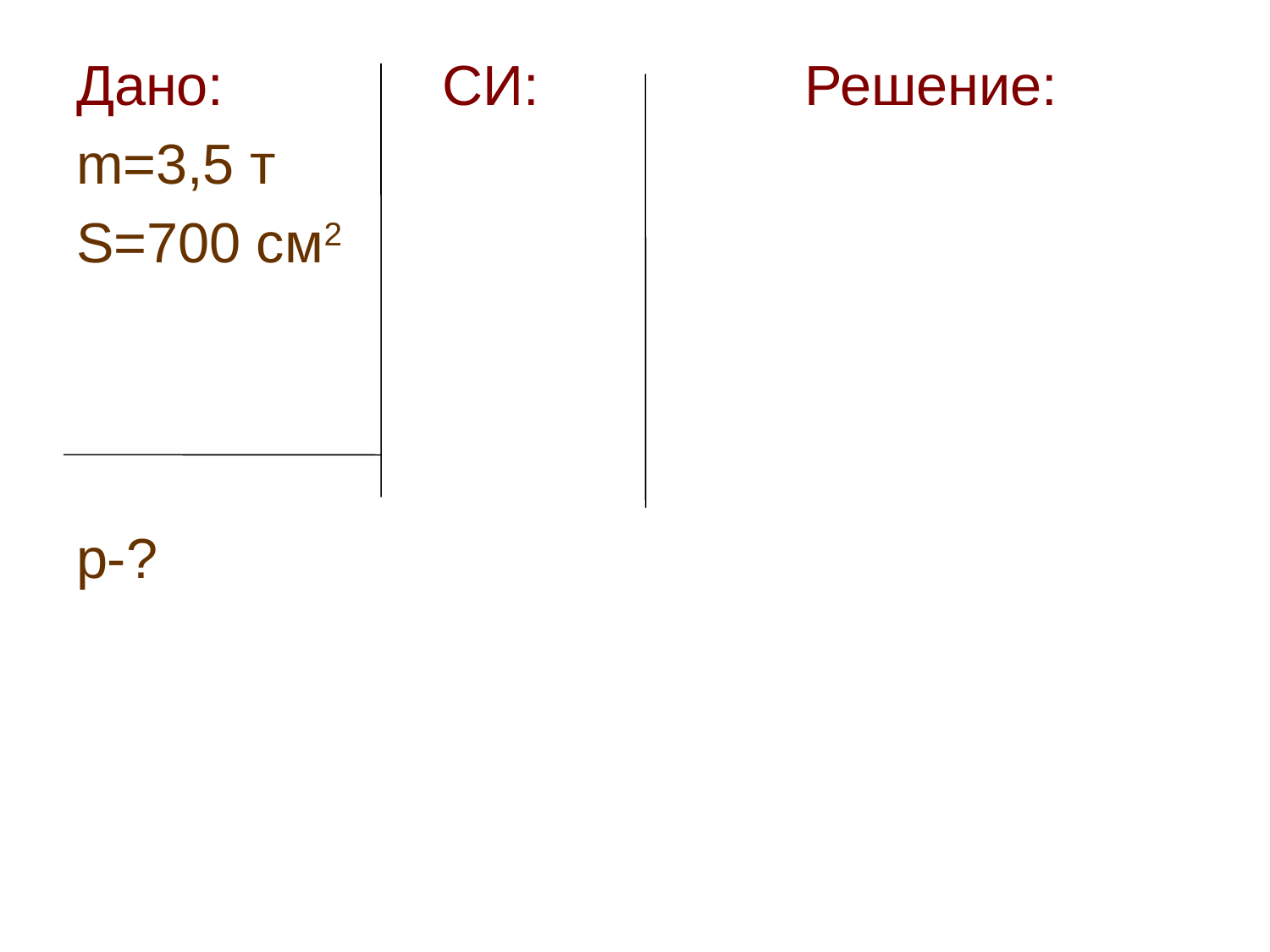

Дано:              СИ:                 Решение:
m=3,5 т
S=700 см2

р-?